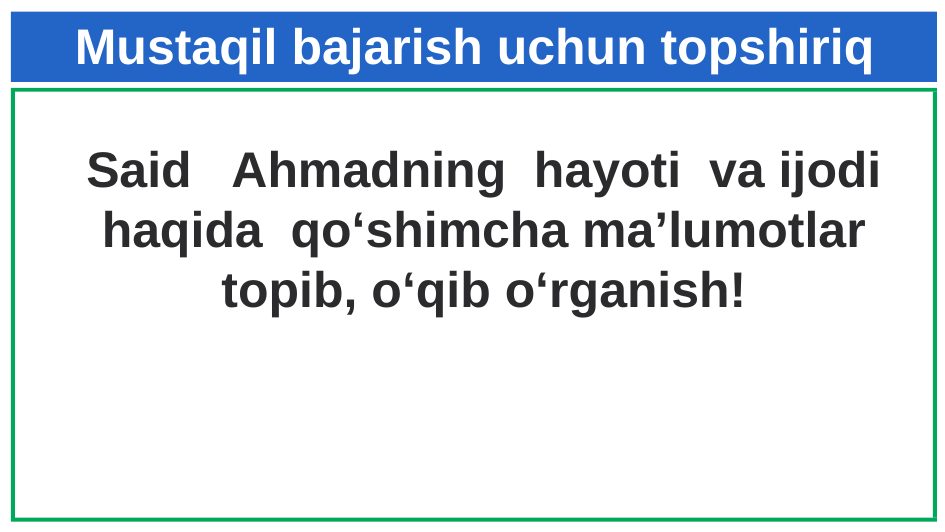

Mustaqil bajarish uchun topshiriq
Said   Ahmadning  hayoti  va ijodi haqida  qo‘shimcha ma’lumotlar topib, o‘qib o‘rganish!